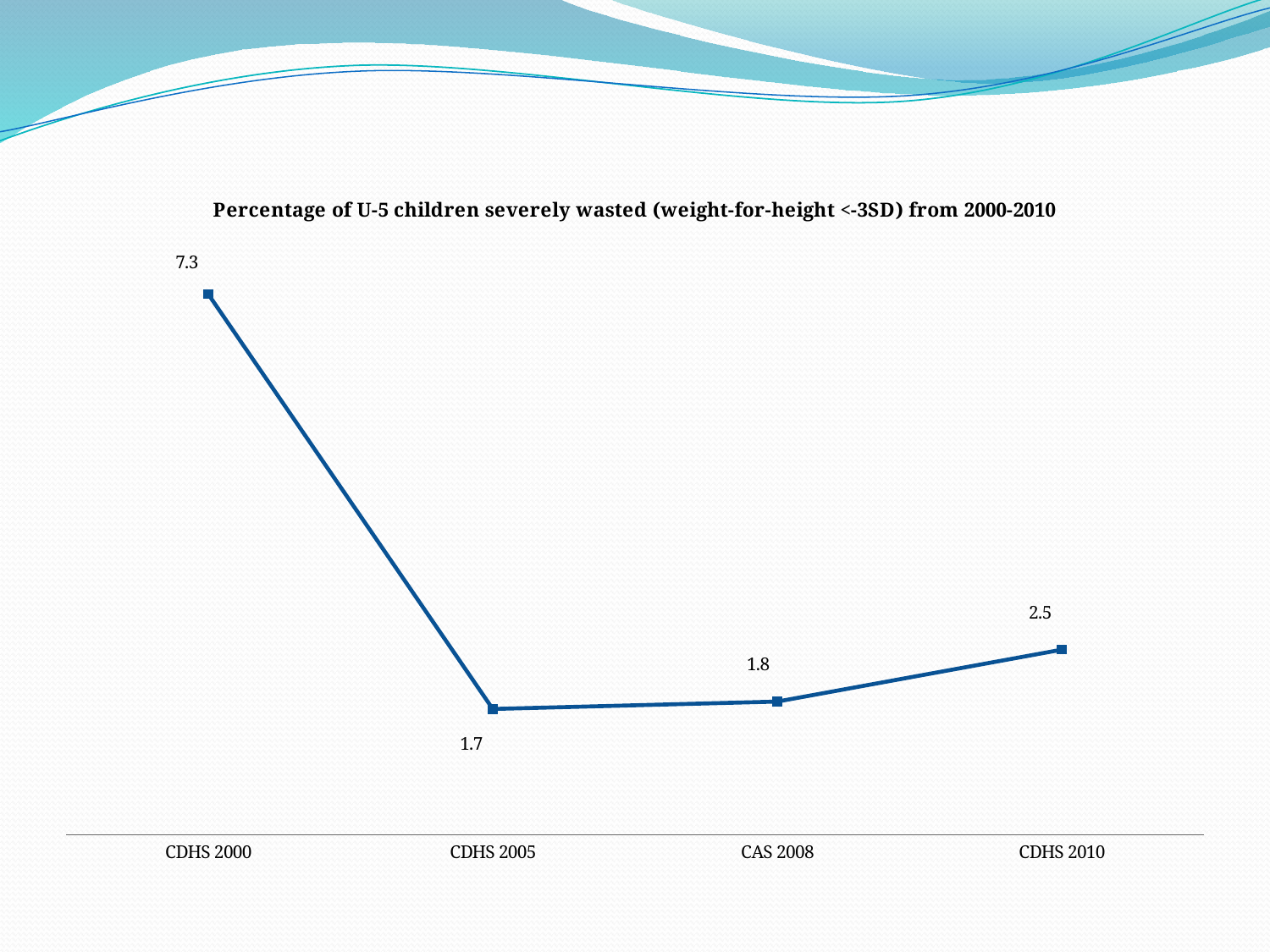

### Chart: Percentage of U-5 children severely wasted (weight-for-height <-3SD) from 2000-2010

| Category | Total |
|---|---|
| CDHS 2000 | 7.3 |
| CDHS 2005 | 1.7 |
| CAS 2008 | 1.8 |
| CDHS 2010 | 2.5 |